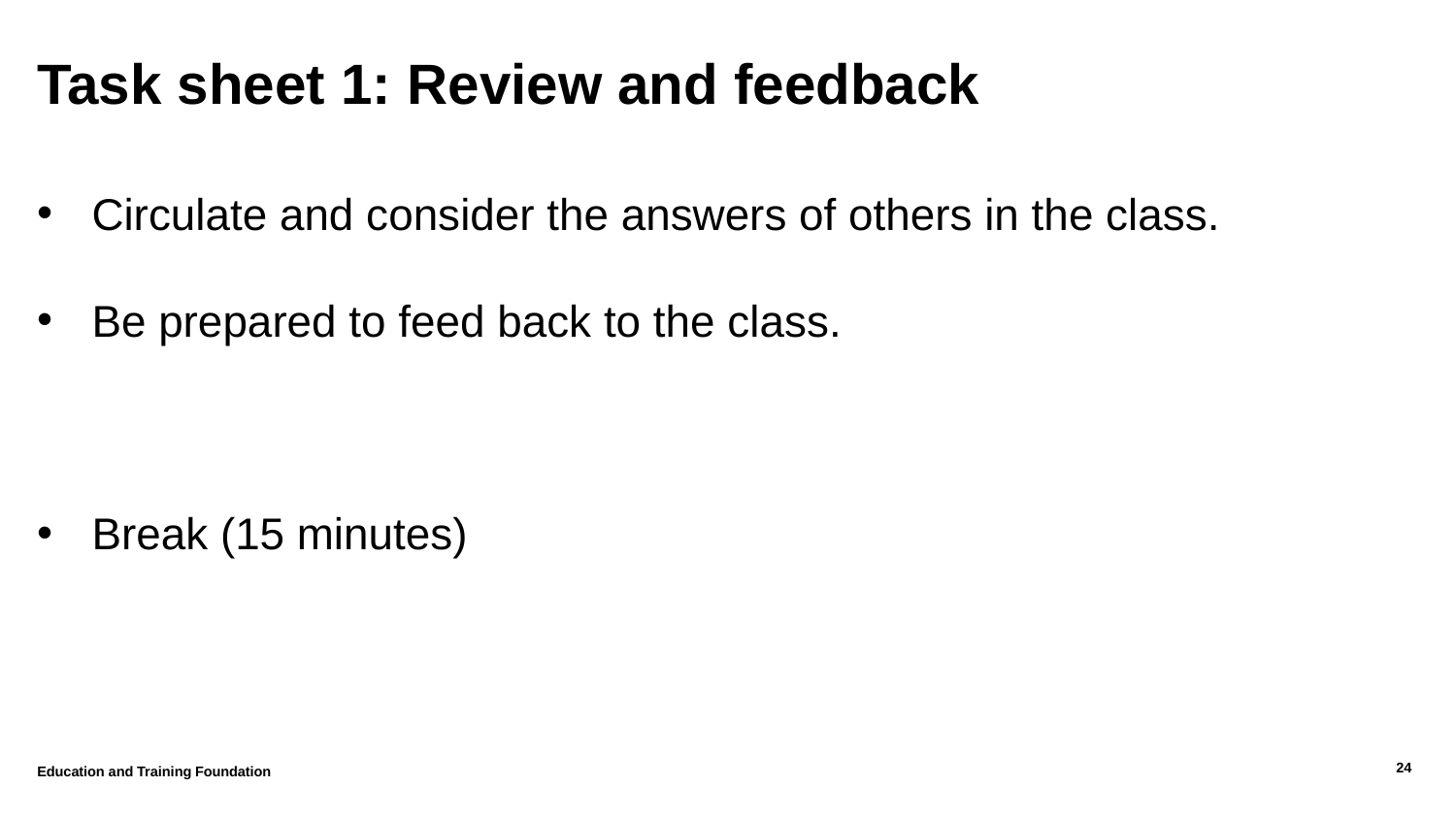

# Task sheet 1: Review and feedback
Circulate and consider the answers of others in the class.

Be prepared to feed back to the class.

Break (15 minutes)

Education and Training Foundation
24